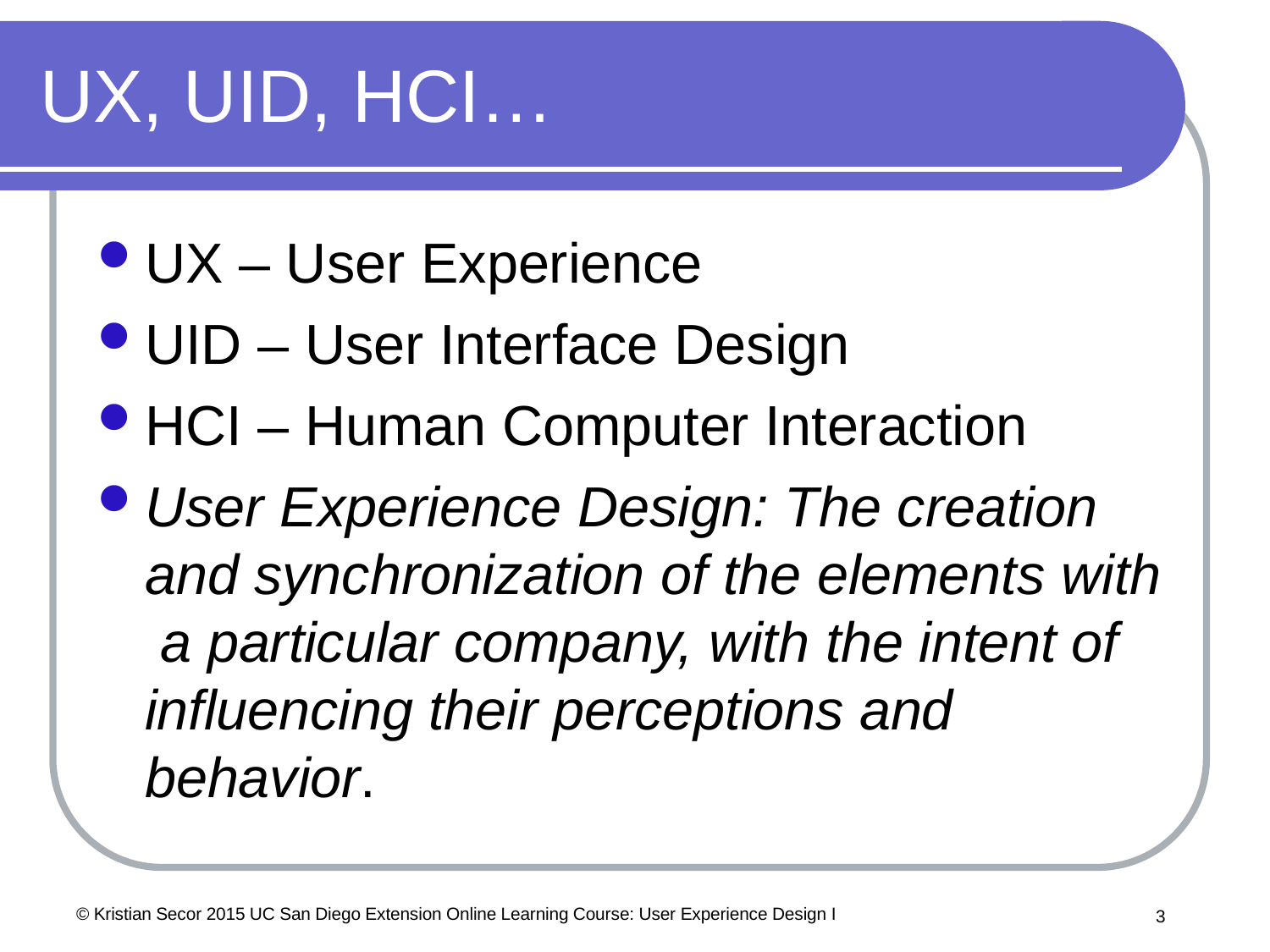

# UX, UID, HCI…
UX – User Experience
UID – User Interface Design
HCI – Human Computer Interaction
User Experience Design: The creation  and synchronization of the elements with  a particular company, with the intent of  influencing their perceptions and  behavior.
© Kristian Secor 2015 UC San Diego Extension Online Learning Course: User Experience Design I
3